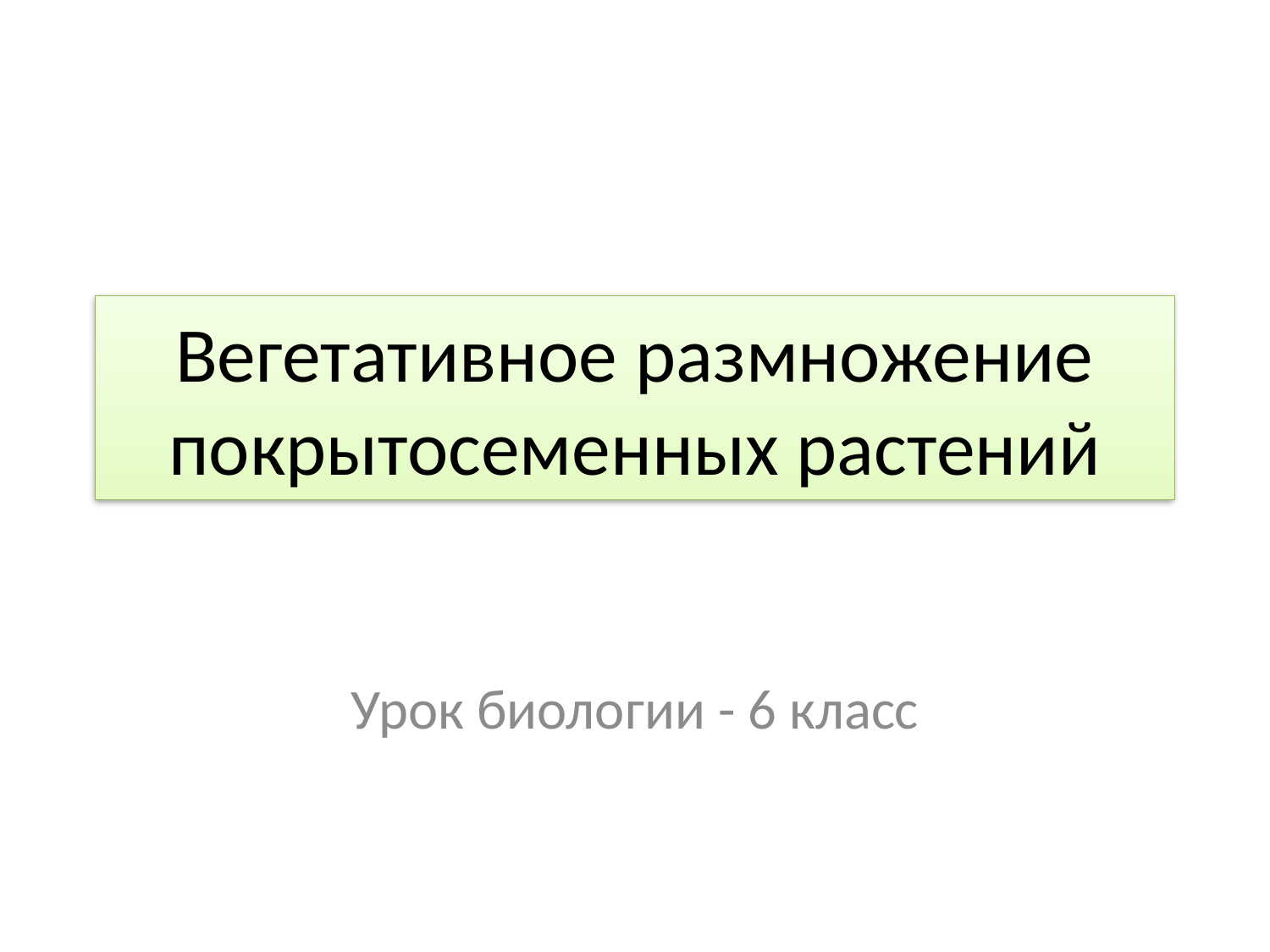

# Вегетативное размножение покрытосеменных растений
Урок биологии - 6 класс